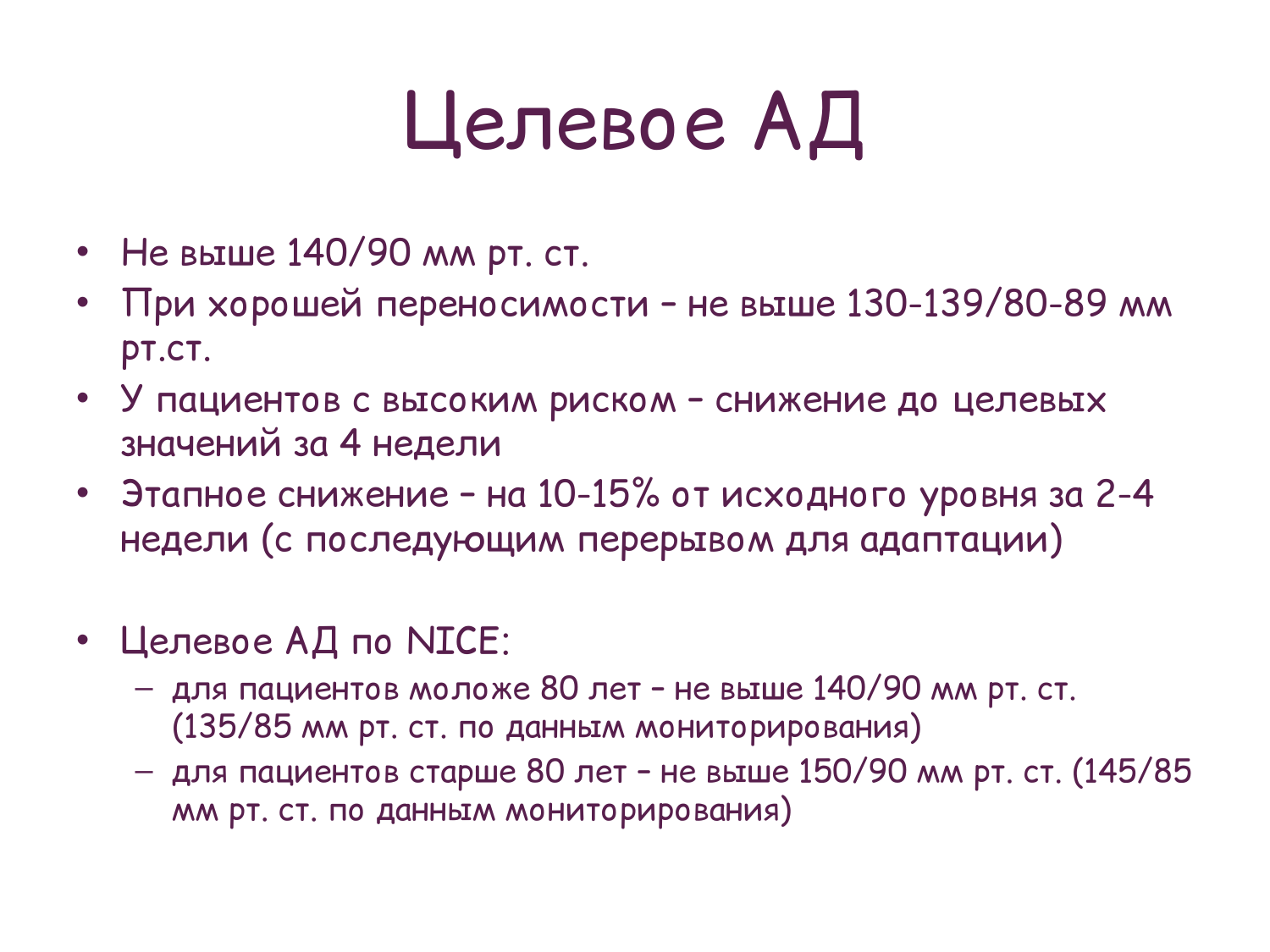

# Целевое АД
Не выше 140/90 мм рт. ст.
При хорошей переносимости – не выше 130-139/80-89 мм рт.ст.
У пациентов с высоким риском – снижение до целевых значений за 4 недели
Этапное снижение – на 10-15% от исходного уровня за 2-4 недели (с последующим перерывом для адаптации)

Целевое АД по NICE:
для пациентов моложе 80 лет – не выше 140/90 мм рт. ст. (135/85 мм рт. ст. по данным мониторирования)
для пациентов старше 80 лет – не выше 150/90 мм рт. ст. (145/85 мм рт. ст. по данным мониторирования)